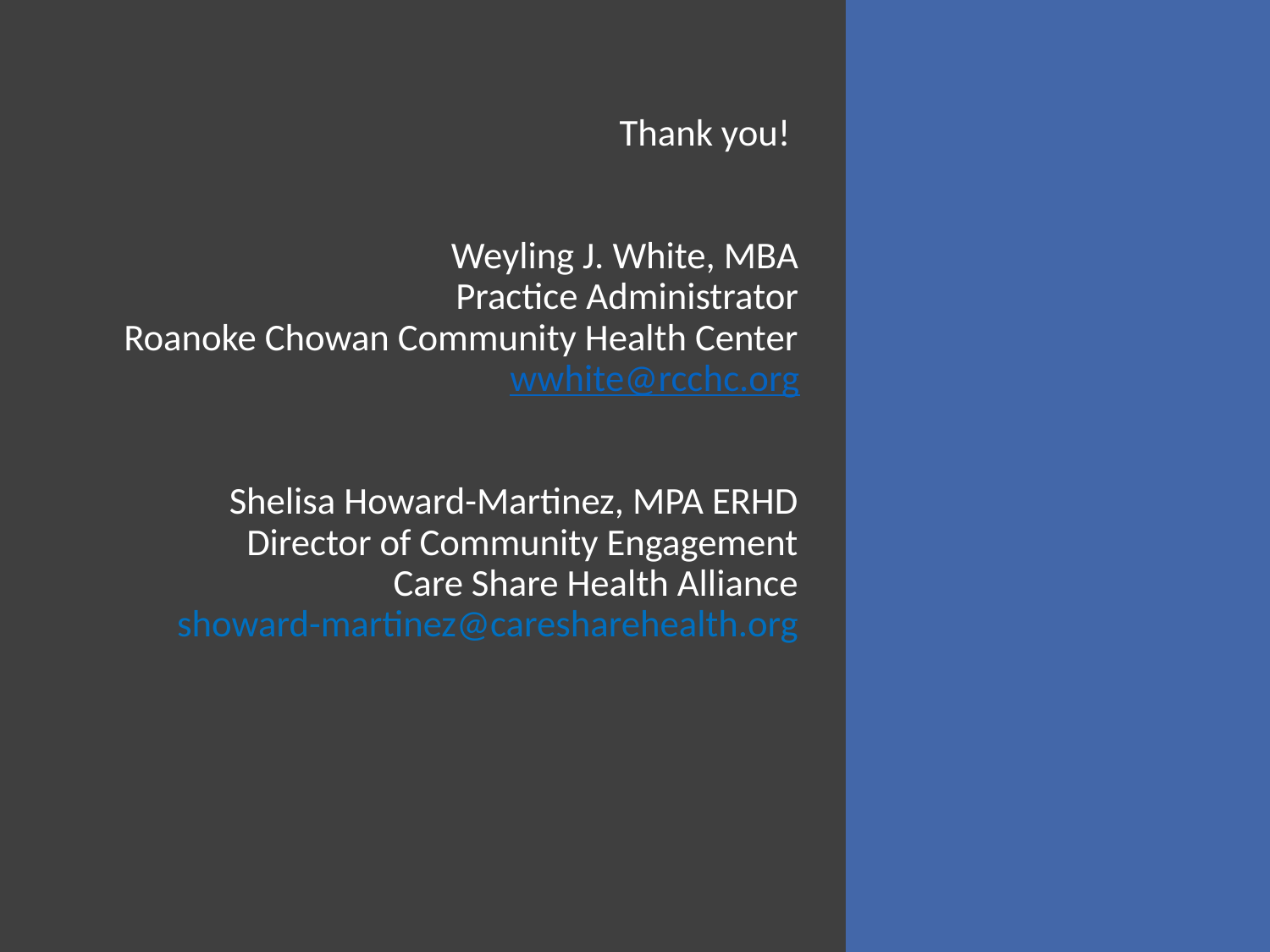

# Thank you! Weyling J. White, MBA Practice Administrator Roanoke Chowan Community Health Center wwhite@rcchc.org Shelisa Howard-Martinez, MPA ERHD Director of Community Engagement Care Share Health Alliance showard-martinez@caresharehealth.org